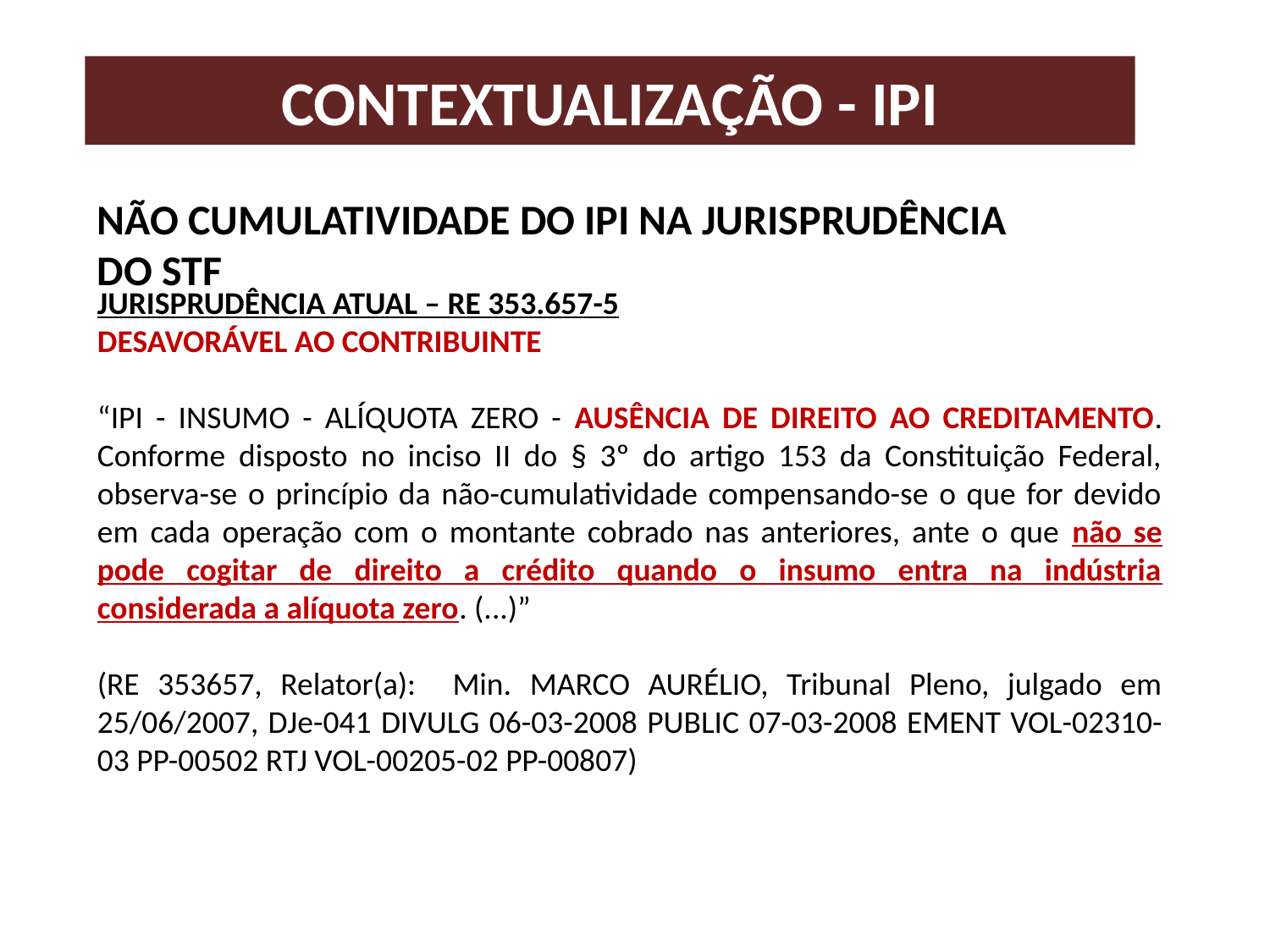

# Contextualização - IPI
Não Cumulatividade do IPI na jurisprudência do STF
Jurisprudência atual – RE 353.657-5
Desavorável ao contribuinte

“IPI - INSUMO - ALÍQUOTA ZERO - AUSÊNCIA DE DIREITO AO CREDITAMENTO. Conforme disposto no inciso II do § 3º do artigo 153 da Constituição Federal, observa-se o princípio da não-cumulatividade compensando-se o que for devido em cada operação com o montante cobrado nas anteriores, ante o que não se pode cogitar de direito a crédito quando o insumo entra na indústria considerada a alíquota zero. (...)”

(RE 353657, Relator(a):  Min. MARCO AURÉLIO, Tribunal Pleno, julgado em 25/06/2007, DJe-041 DIVULG 06-03-2008 PUBLIC 07-03-2008 EMENT VOL-02310-03 PP-00502 RTJ VOL-00205-02 PP-00807)